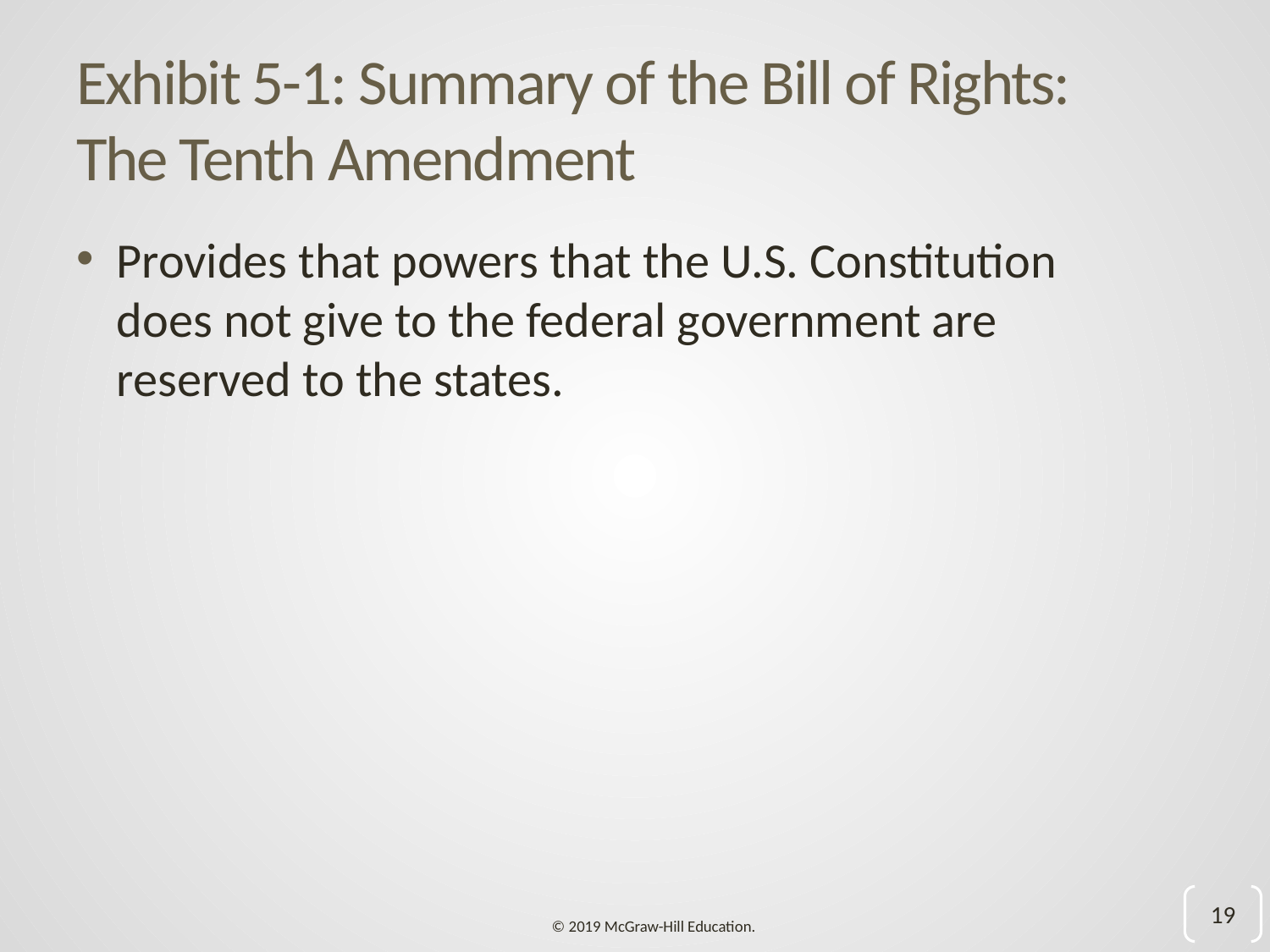

# Exhibit 5-1: Summary of the Bill of Rights: The Tenth Amendment
Provides that powers that the U.S. Constitution does not give to the federal government are reserved to the states.
19